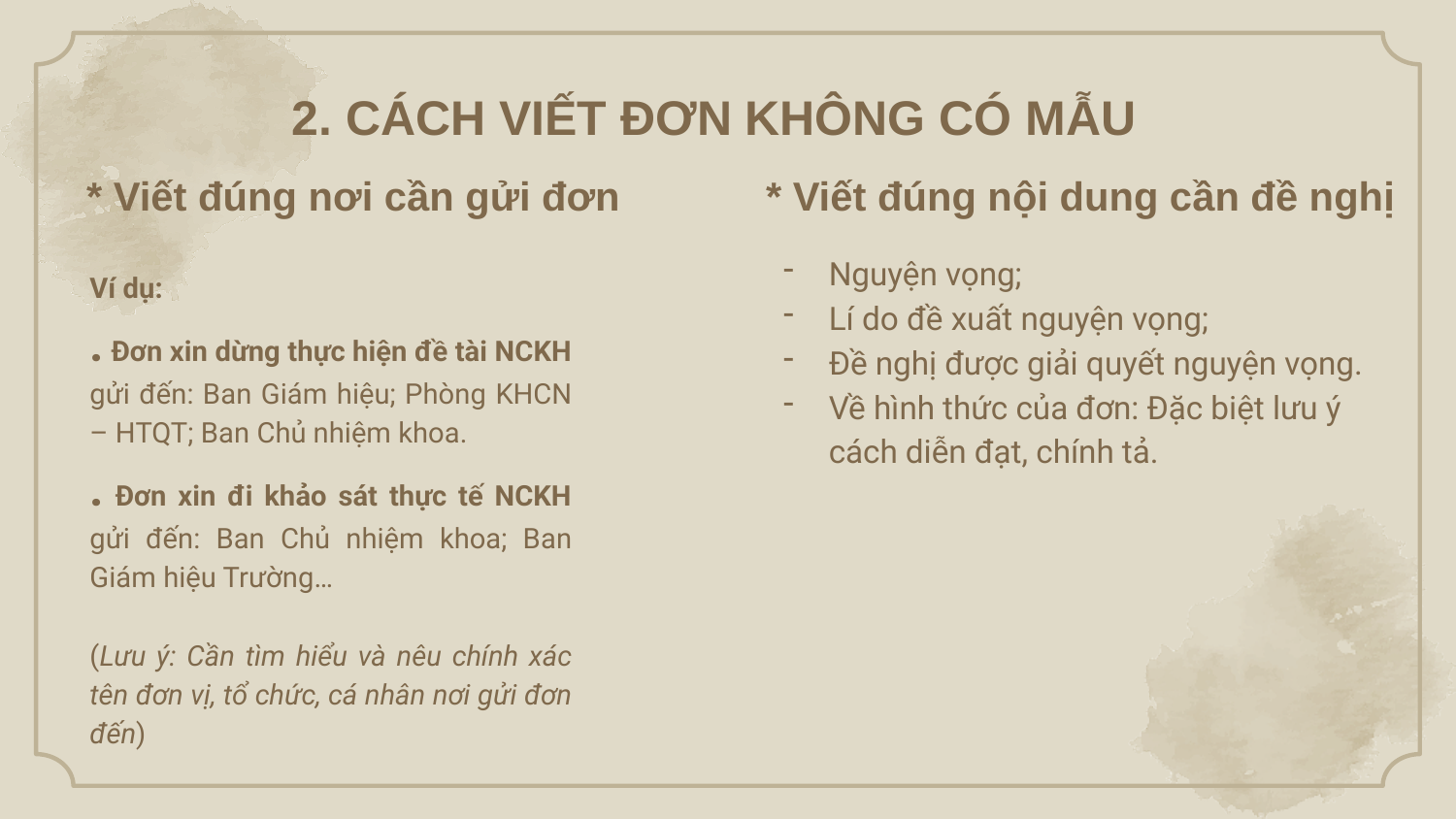

# 2. CÁCH VIẾT ĐƠN KHÔNG CÓ MẪU
* Viết đúng nơi cần gửi đơn
* Viết đúng nội dung cần đề nghị
Ví dụ:
. Đơn xin dừng thực hiện đề tài NCKH gửi đến: Ban Giám hiệu; Phòng KHCN – HTQT; Ban Chủ nhiệm khoa.
. Đơn xin đi khảo sát thực tế NCKH gửi đến: Ban Chủ nhiệm khoa; Ban Giám hiệu Trường…

(Lưu ý: Cần tìm hiểu và nêu chính xác tên đơn vị, tổ chức, cá nhân nơi gửi đơn đến)
Nguyện vọng;
Lí do đề xuất nguyện vọng;
Đề nghị được giải quyết nguyện vọng.
Về hình thức của đơn: Đặc biệt lưu ý cách diễn đạt, chính tả.